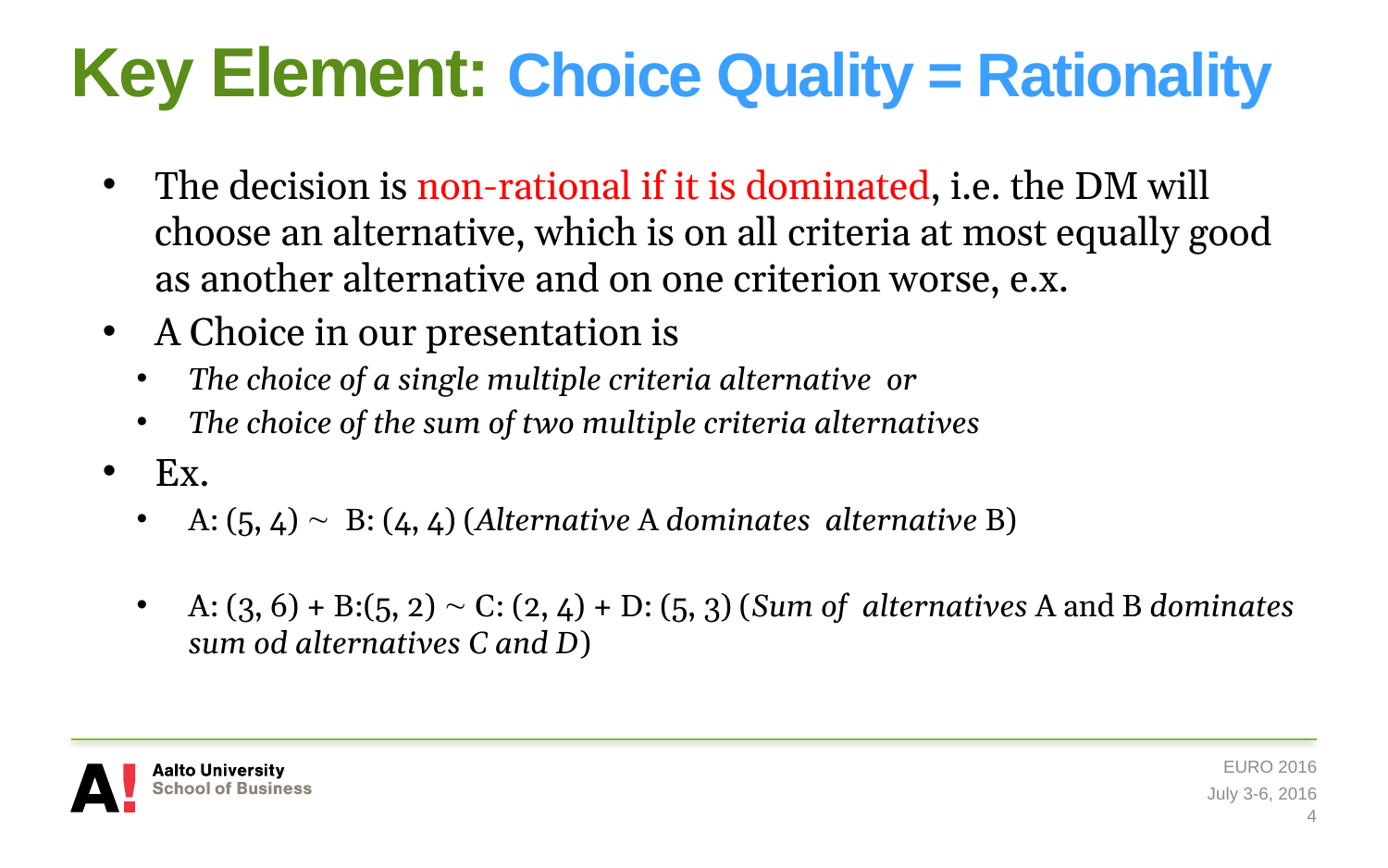

# Key Element: Choice Quality = Rationality
The decision is non-rational if it is dominated, i.e. the DM will choose an alternative, which is on all criteria at most equally good as another alternative and on one criterion worse, e.x.
A Choice in our presentation is
The choice of a single multiple criteria alternative  or
The choice of the sum of two multiple criteria alternatives
Ex.
A: (5, 4) ∼  B: (4, 4) (Alternative A dominates  alternative B)

A: (3, 6) + B:(5, 2) ∼ C: (2, 4) + D: (5, 3) (Sum of  alternatives A and B dominates sum od alternatives C and D)
EURO 2016
July 3-6, 2016
4